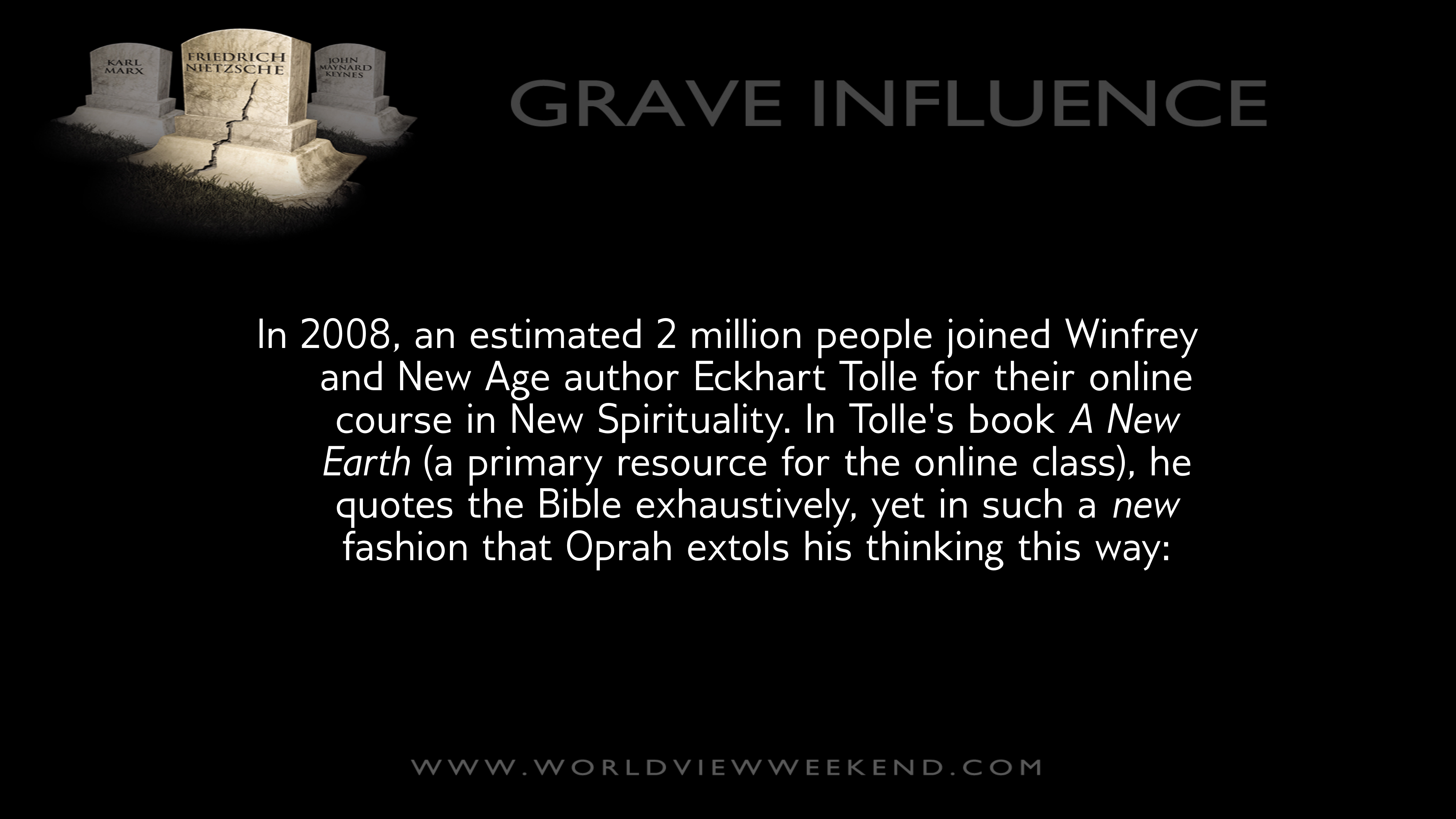

In 2008, an estimated 2 million people joined Winfrey and New Age author Eckhart Tolle for their online course in New Spirituality. In Tolle's book A New Earth (a primary resource for the online class), he quotes the Bible exhaustively, yet in such a new fashion that Oprah extols his thinking this way: